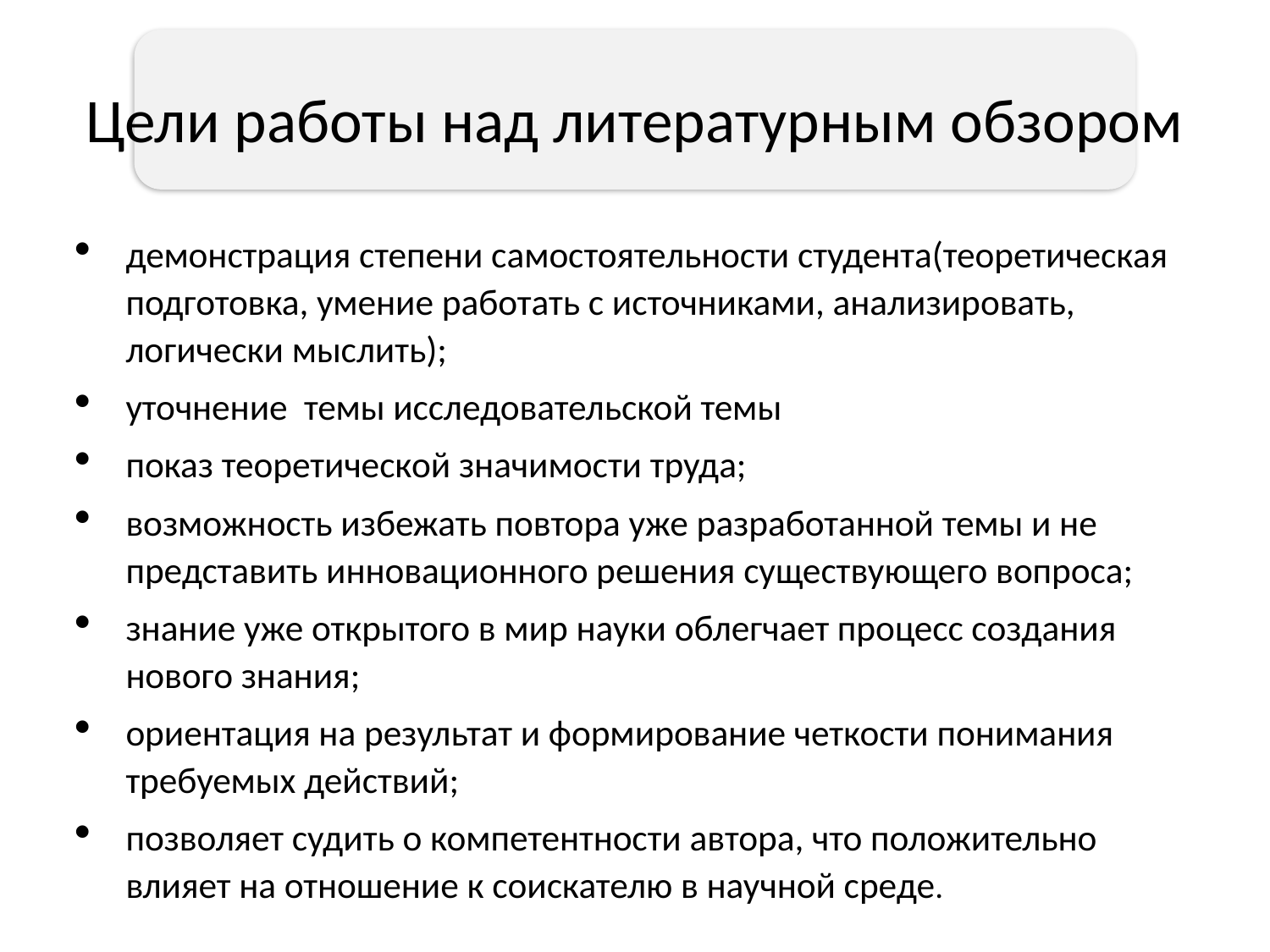

# Цели работы над литературным обзором
демонстрация степени самостоятельности студента(теоретическая подготовка, умение работать с источниками, анализировать, логически мыслить);
уточнение  темы исследовательской темы
показ теоретической значимости труда;
возможность избежать повтора уже разработанной темы и не представить инновационного решения существующего вопроса;
знание уже открытого в мир науки облегчает процесс создания нового знания;
ориентация на результат и формирование четкости понимания требуемых действий;
позволяет судить о компетентности автора, что положительно влияет на отношение к соискателю в научной среде.